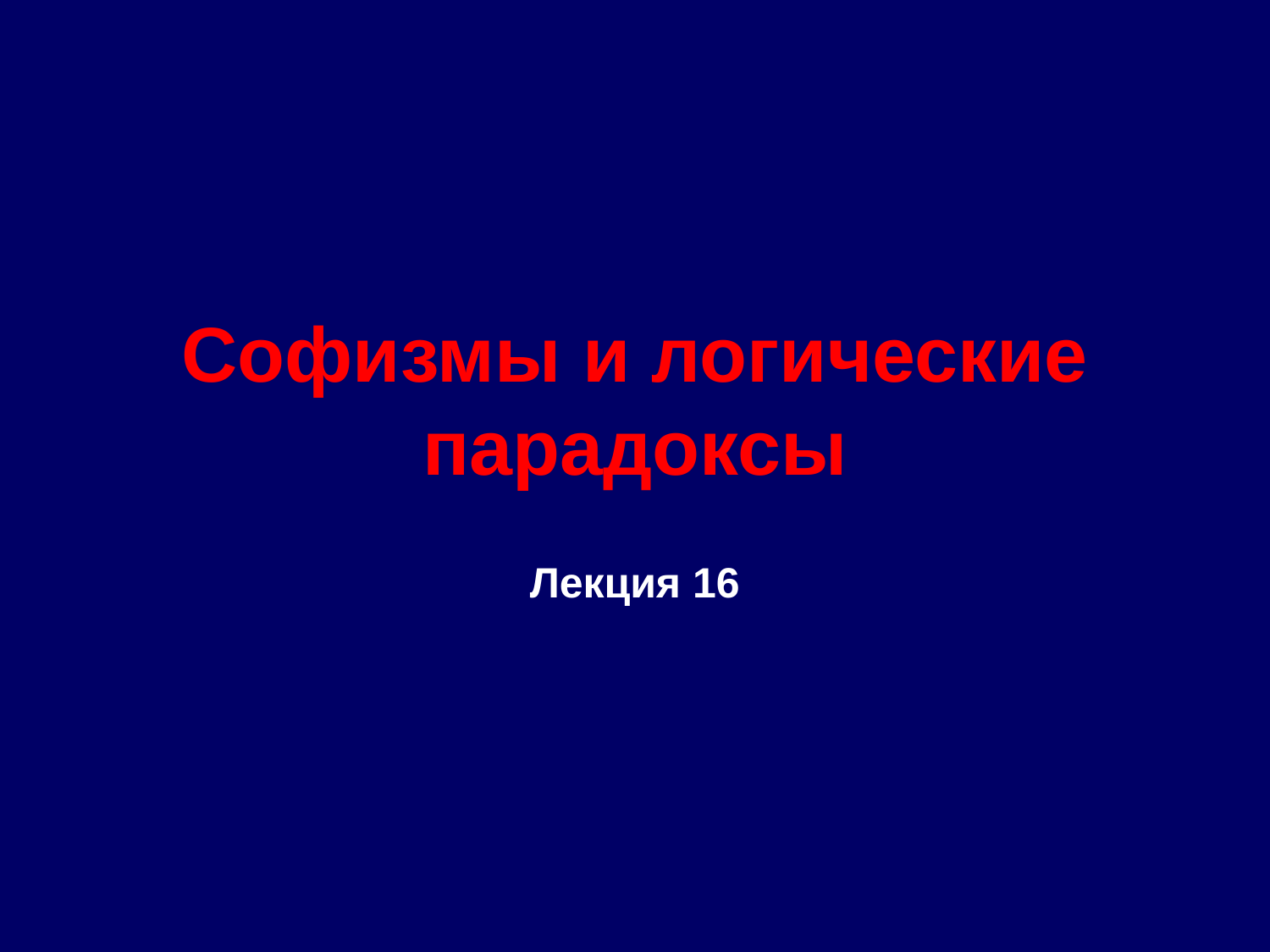

# Софизмы и логические парадоксы
Лекция 16